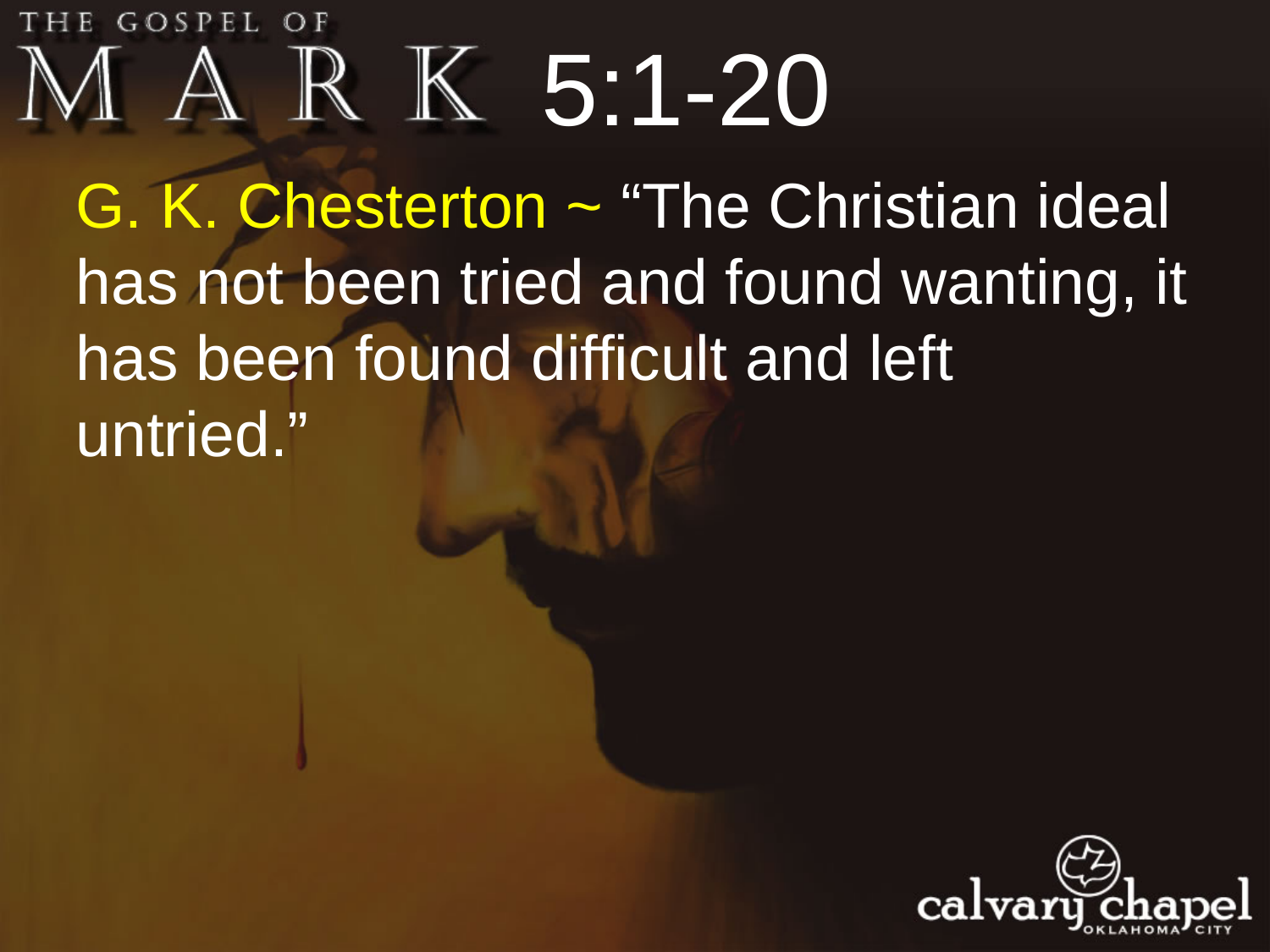

5:1-20
G. K. Chesterton ~ “The Christian ideal has not been tried and found wanting, it has been found difficult and left untried.”